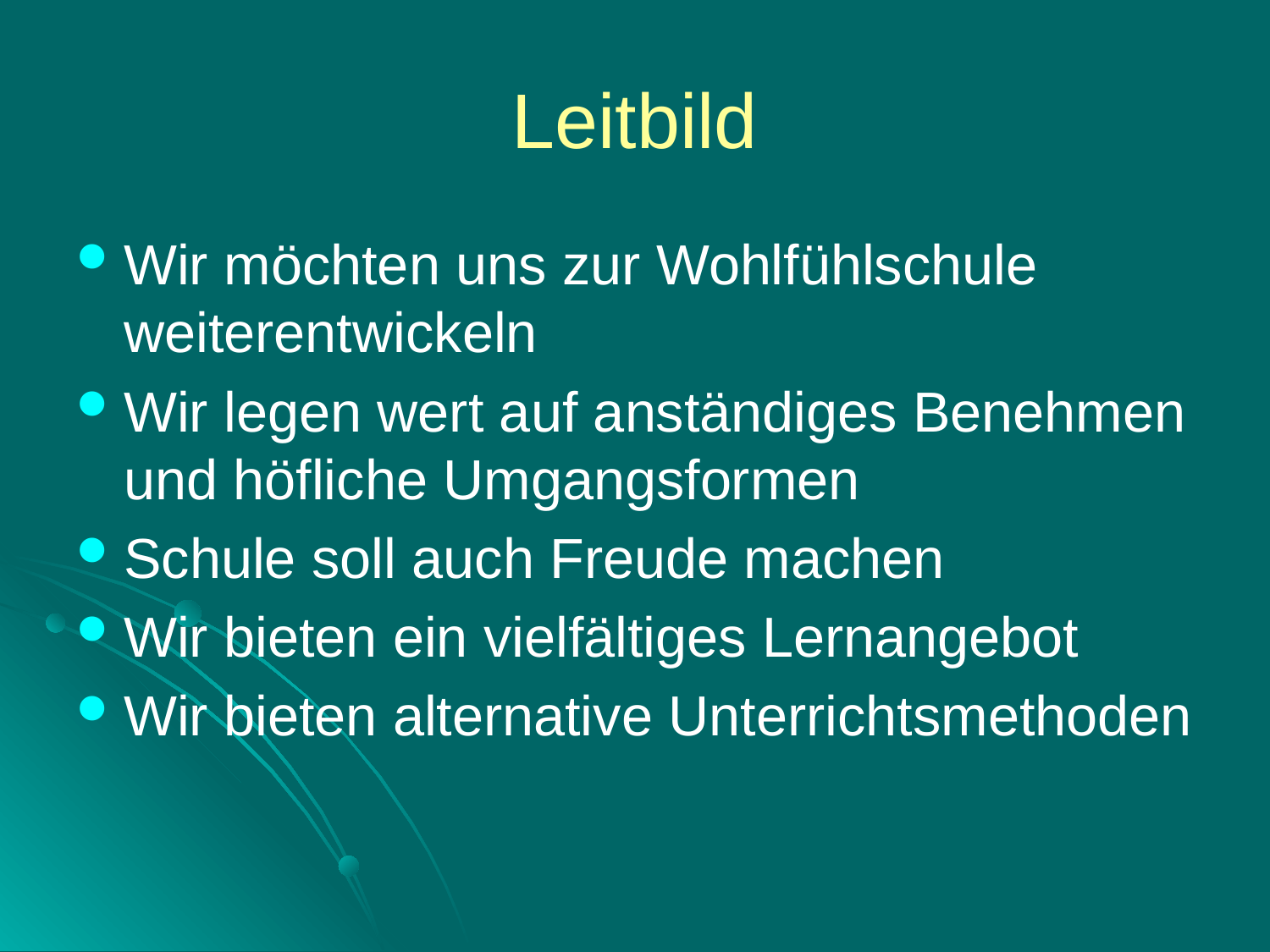

# Leitbild
Wir möchten uns zur Wohlfühlschule weiterentwickeln
Wir legen wert auf anständiges Benehmen und höfliche Umgangsformen
Schule soll auch Freude machen
Wir bieten ein vielfältiges Lernangebot
Wir bieten alternative Unterrichtsmethoden